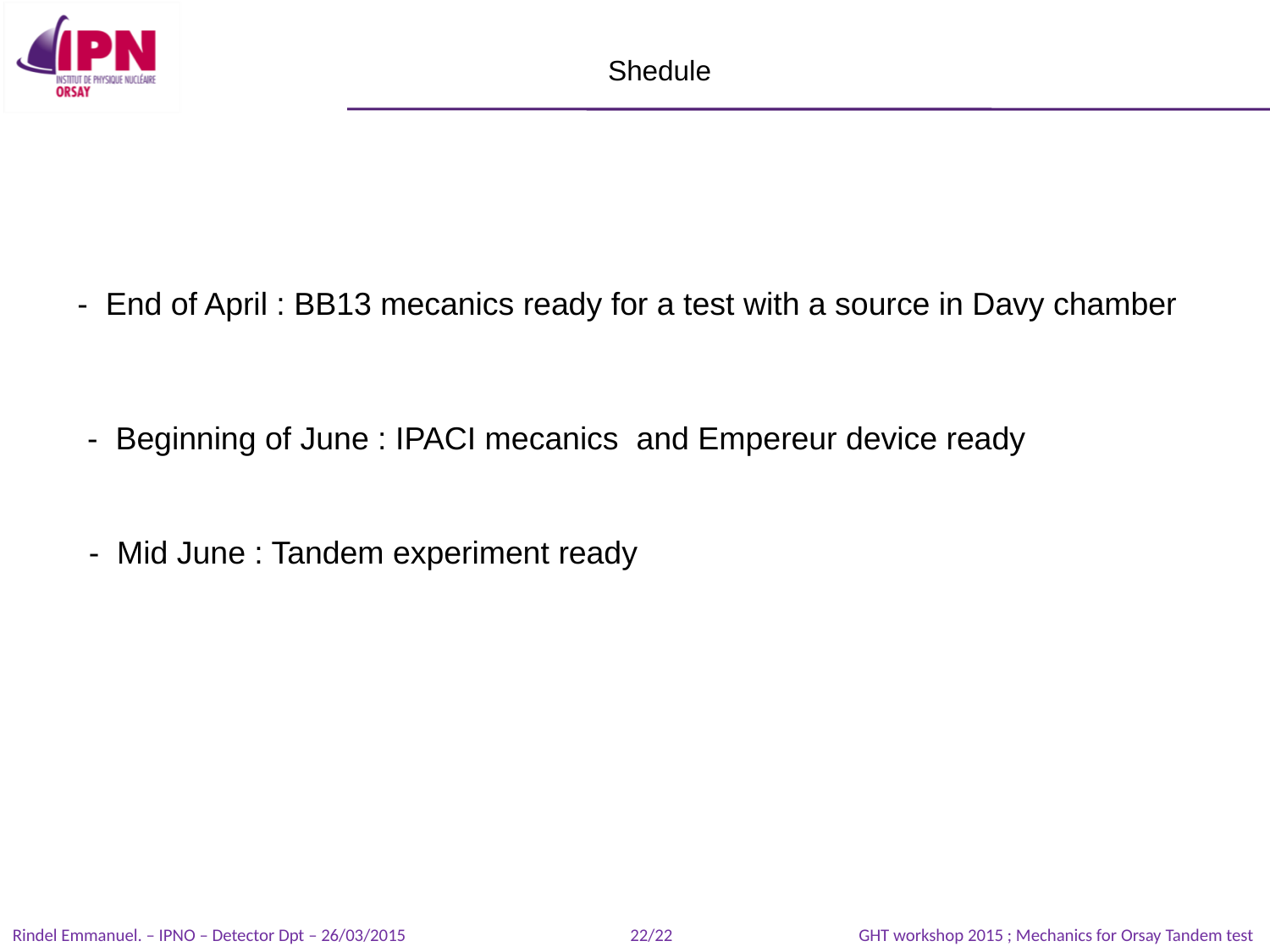

Shedule
-  End of April : BB13 mecanics ready for a test with a source in Davy chamber
-  Beginning of June : IPACI mecanics  and Empereur device ready
-  Mid June : Tandem experiment ready